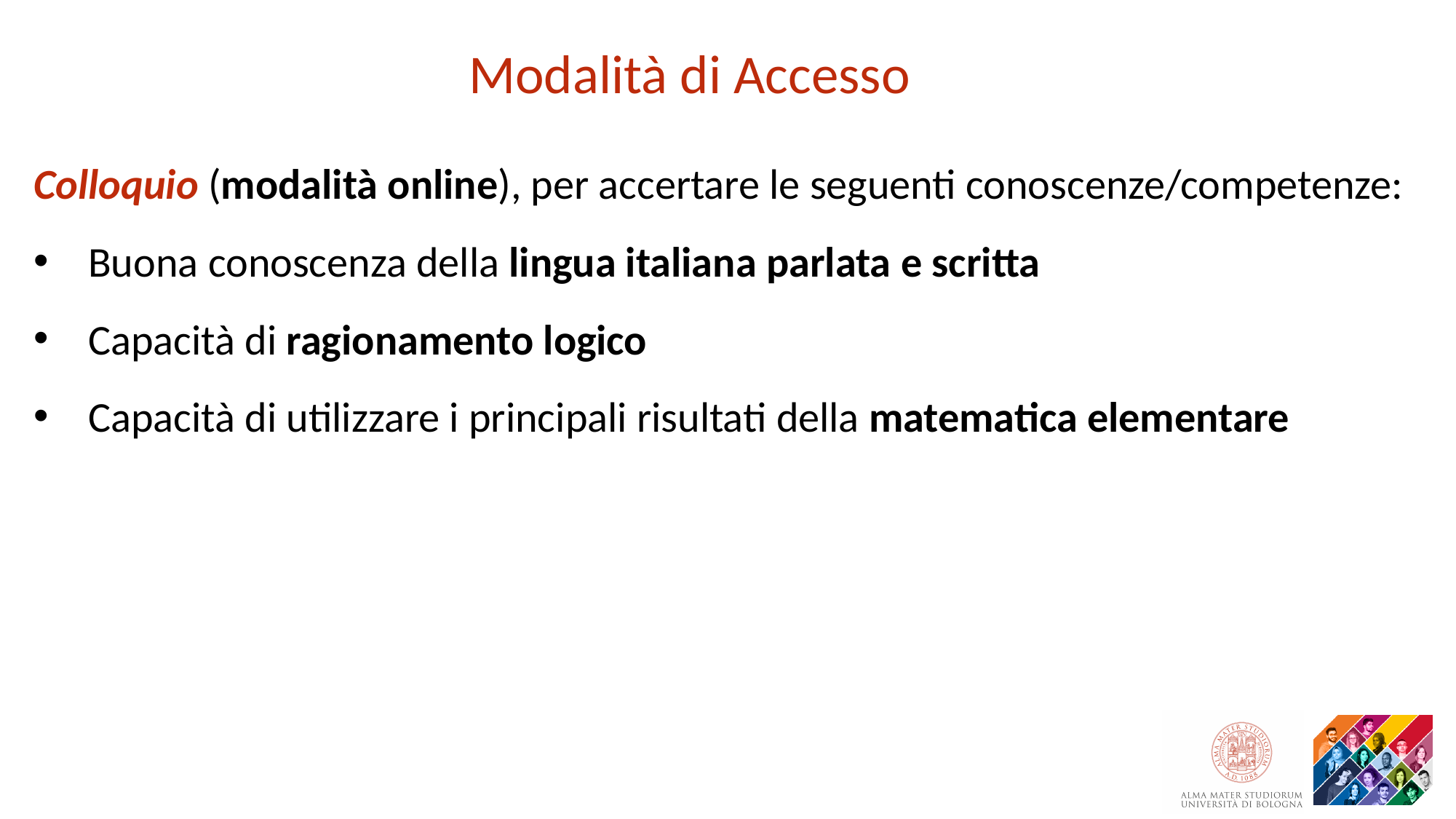

Modalità di Accesso
Colloquio (modalità online), per accertare le seguenti conoscenze/competenze:
Buona conoscenza della lingua italiana parlata e scritta
Capacità di ragionamento logico
Capacità di utilizzare i principali risultati della matematica elementare